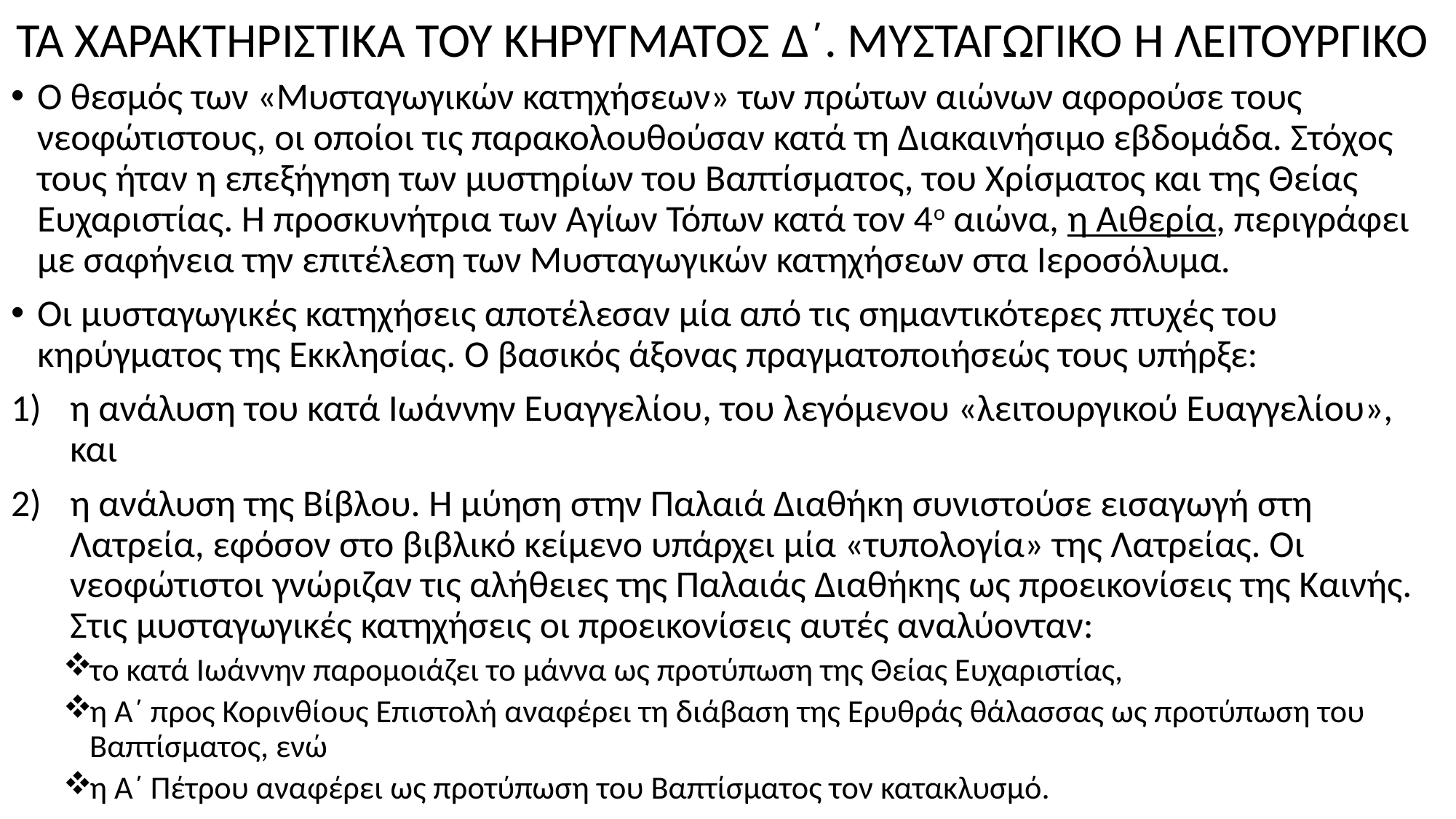

# ΤΑ ΧΑΡΑΚΤΗΡΙΣΤΙΚΑ ΤΟΥ ΚΗΡΥΓΜΑΤΟΣ Δ΄. ΜΥΣΤΑΓΩΓΙΚΟ Ή ΛΕΙΤΟΥΡΓΙΚΟ
Ο θεσμός των «Μυσταγωγικών κατηχήσεων» των πρώτων αιώνων αφορούσε τους νεοφώτιστους, οι οποίοι τις παρακολουθούσαν κατά τη Διακαινήσιμο εβδομάδα. Στόχος τους ήταν η επεξήγηση των μυστηρίων του Βαπτίσματος, του Χρίσματος και της Θείας Ευχαριστίας. Η προσκυνήτρια των Αγίων Τόπων κατά τον 4ο αιώνα, η Αιθερία, περιγράφει με σαφήνεια την επιτέλεση των Μυσταγωγικών κατηχήσεων στα Ιεροσόλυμα.
Οι μυσταγωγικές κατηχήσεις αποτέλεσαν μία από τις σημαντικότερες πτυχές του κηρύγματος της Εκκλησίας. Ο βασικός άξονας πραγματοποιήσεώς τους υπήρξε:
η ανάλυση του κατά Ιωάννην Ευαγγελίου, του λεγόμενου «λειτουργικού Ευαγγελίου», και
η ανάλυση της Βίβλου. Η μύηση στην Παλαιά Διαθήκη συνιστούσε εισαγωγή στη Λατρεία, εφόσον στο βιβλικό κείμενο υπάρχει μία «τυπολογία» της Λατρείας. Οι νεοφώτιστοι γνώριζαν τις αλήθειες της Παλαιάς Διαθήκης ως προεικονίσεις της Καινής. Στις μυσταγωγικές κατηχήσεις οι προεικονίσεις αυτές αναλύονταν:
το κατά Ιωάννην παρομοιάζει το μάννα ως προτύπωση της Θείας Ευχαριστίας,
η Α΄ προς Κορινθίους Επιστολή αναφέρει τη διάβαση της Ερυθράς θάλασσας ως προτύπωση του Βαπτίσματος, ενώ
η Α΄ Πέτρου αναφέρει ως προτύπωση του Βαπτίσματος τον κατακλυσμό.